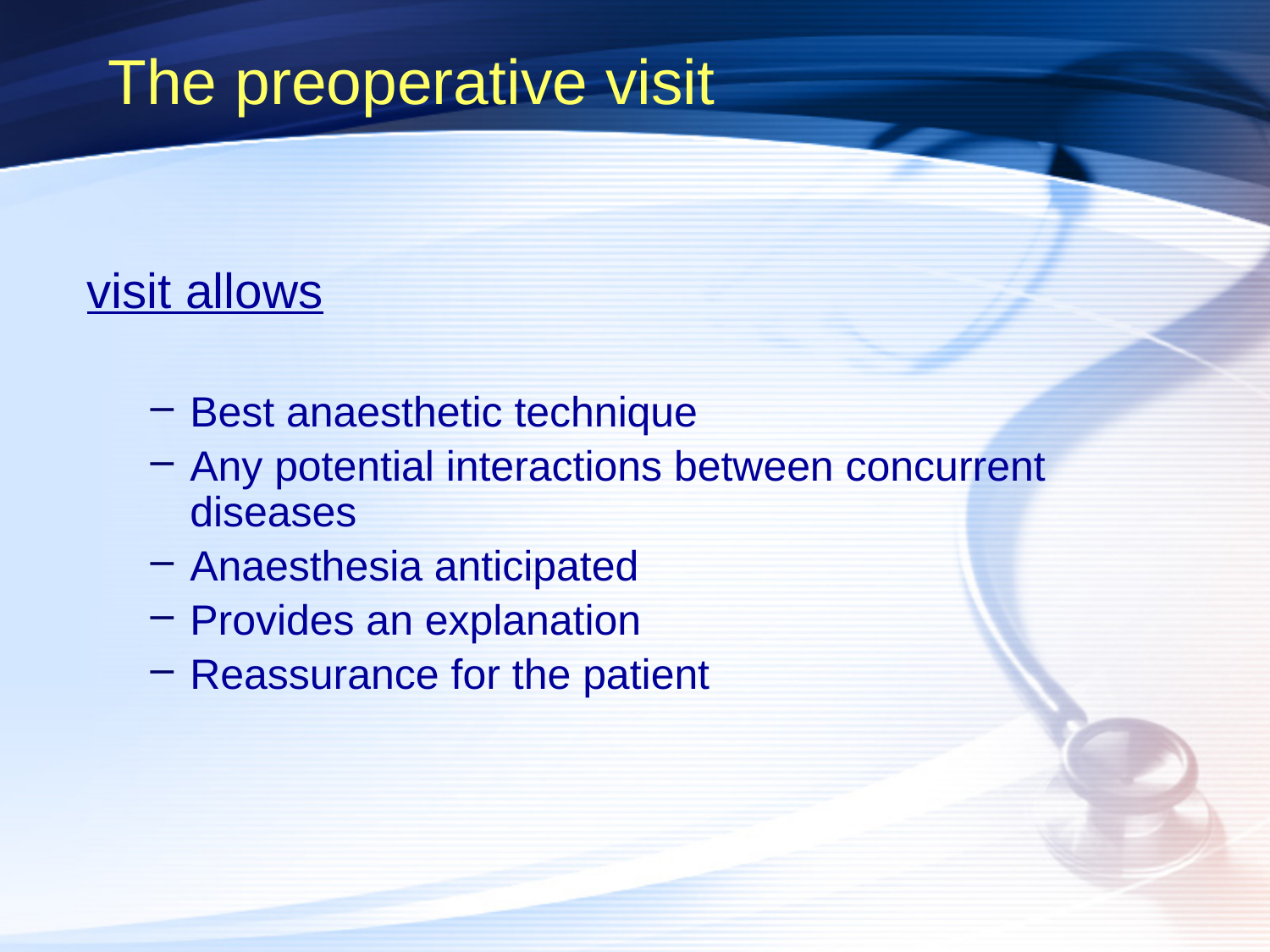

# The preoperative visit

visit allows

Best anaesthetic technique
Any potential interactions between concurrent diseases
Anaesthesia anticipated
Provides an explanation
Reassurance for the patient